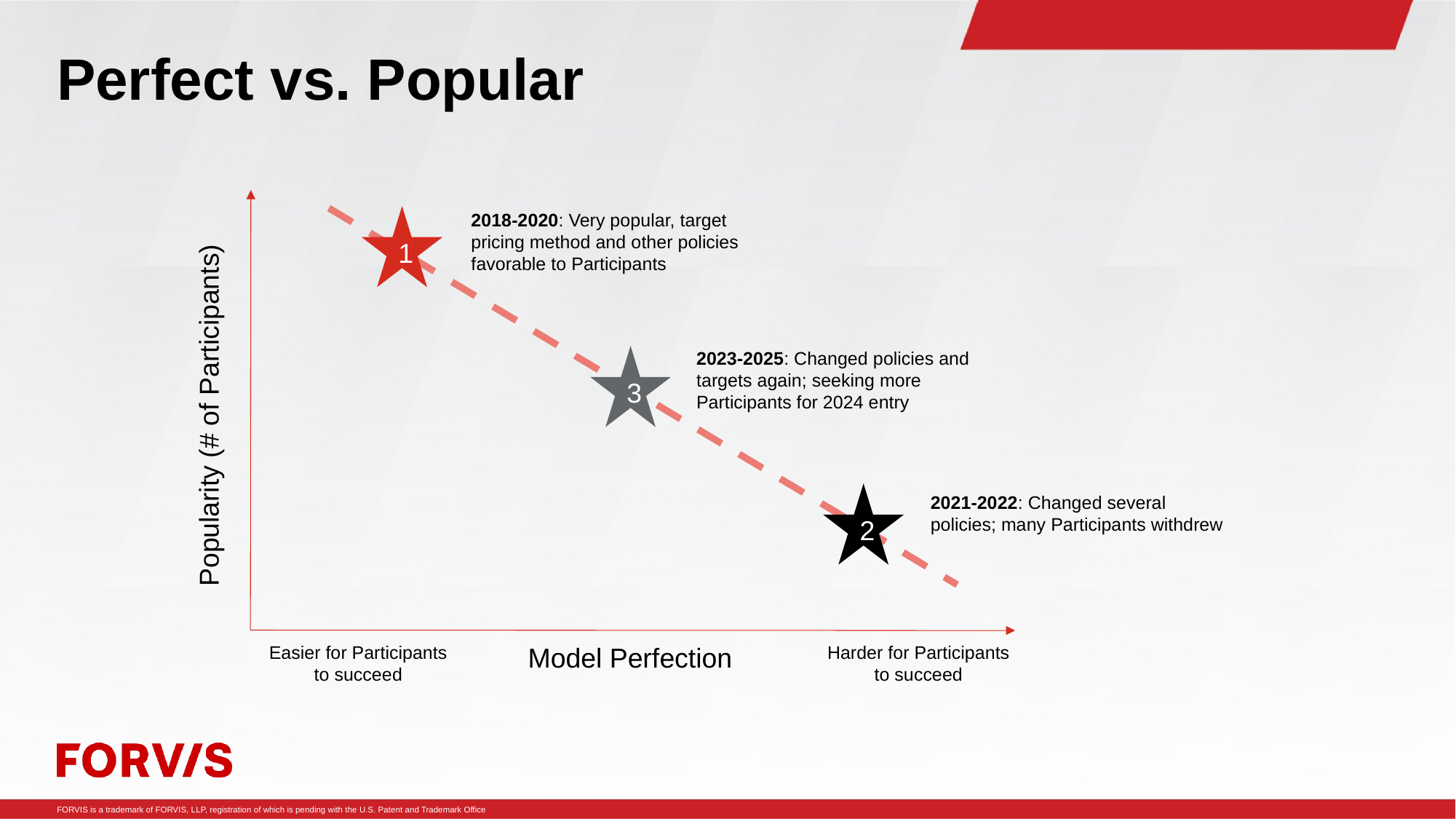

# Perfect vs. Popular
2018-2020: Very popular, target pricing method and other policies favorable to Participants
1
2023-2025: Changed policies and targets again; seeking more Participants for 2024 entry
3
Popularity (# of Participants)
2
2021-2022: Changed several policies; many Participants withdrew
Easier for Participants
to succeed
Model Perfection
Harder for Participants
to succeed